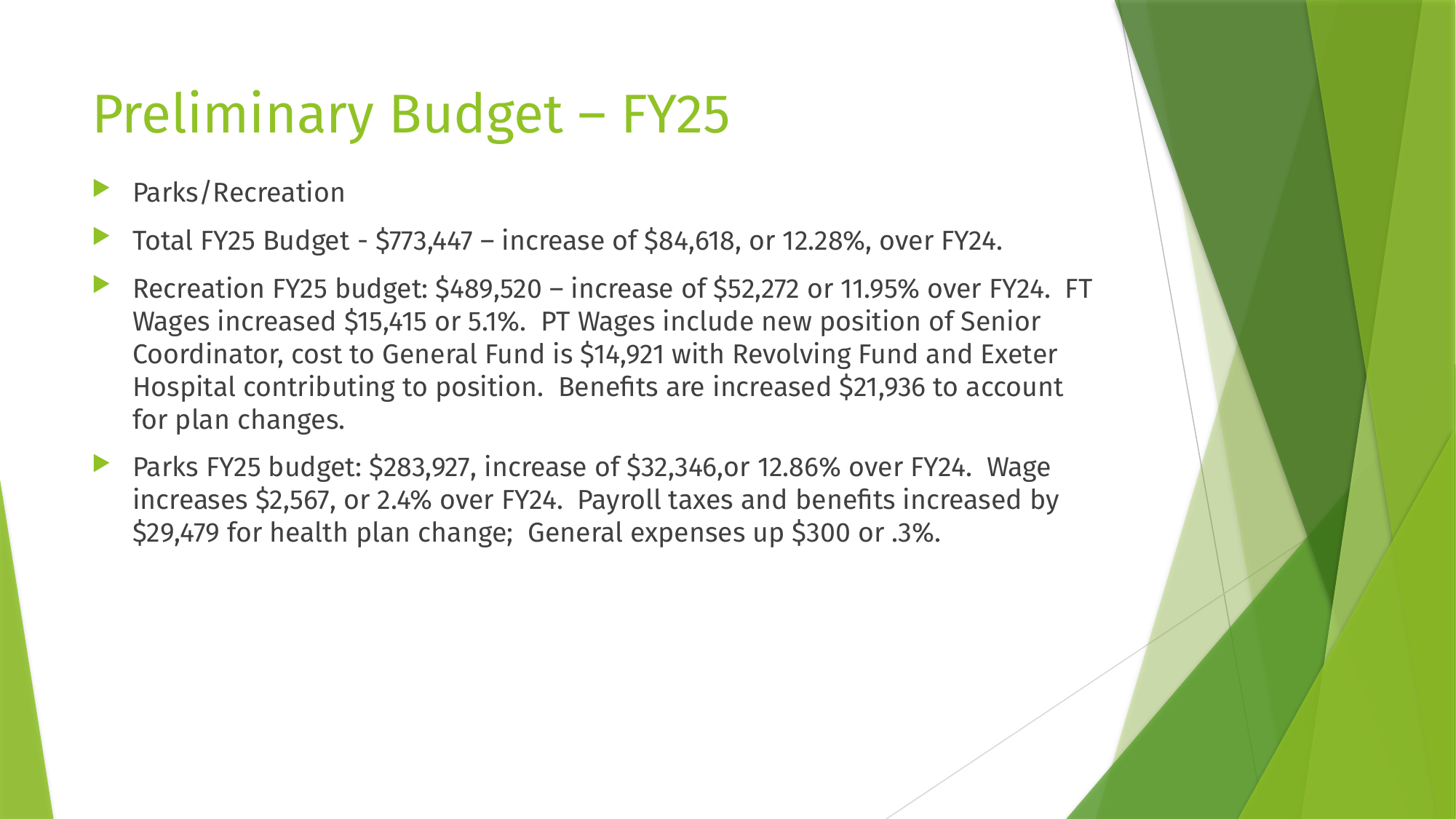

# Preliminary Budget – FY25
Parks/Recreation
Total FY25 Budget - $773,447 – increase of $84,618, or 12.28%, over FY24.
Recreation FY25 budget: $489,520 – increase of $52,272 or 11.95% over FY24.  FT Wages increased $15,415 or 5.1%.  PT Wages include new position of Senior Coordinator, cost to General Fund is $14,921 with Revolving Fund and Exeter Hospital contributing to position.  Benefits are increased $21,936 to account for plan changes.
Parks FY25 budget: $283,927, increase of $32,346,or 12.86% over FY24.  Wage increases $2,567, or 2.4% over FY24.  Payroll taxes and benefits increased by $29,479 for health plan change;  General expenses up $300 or .3%.